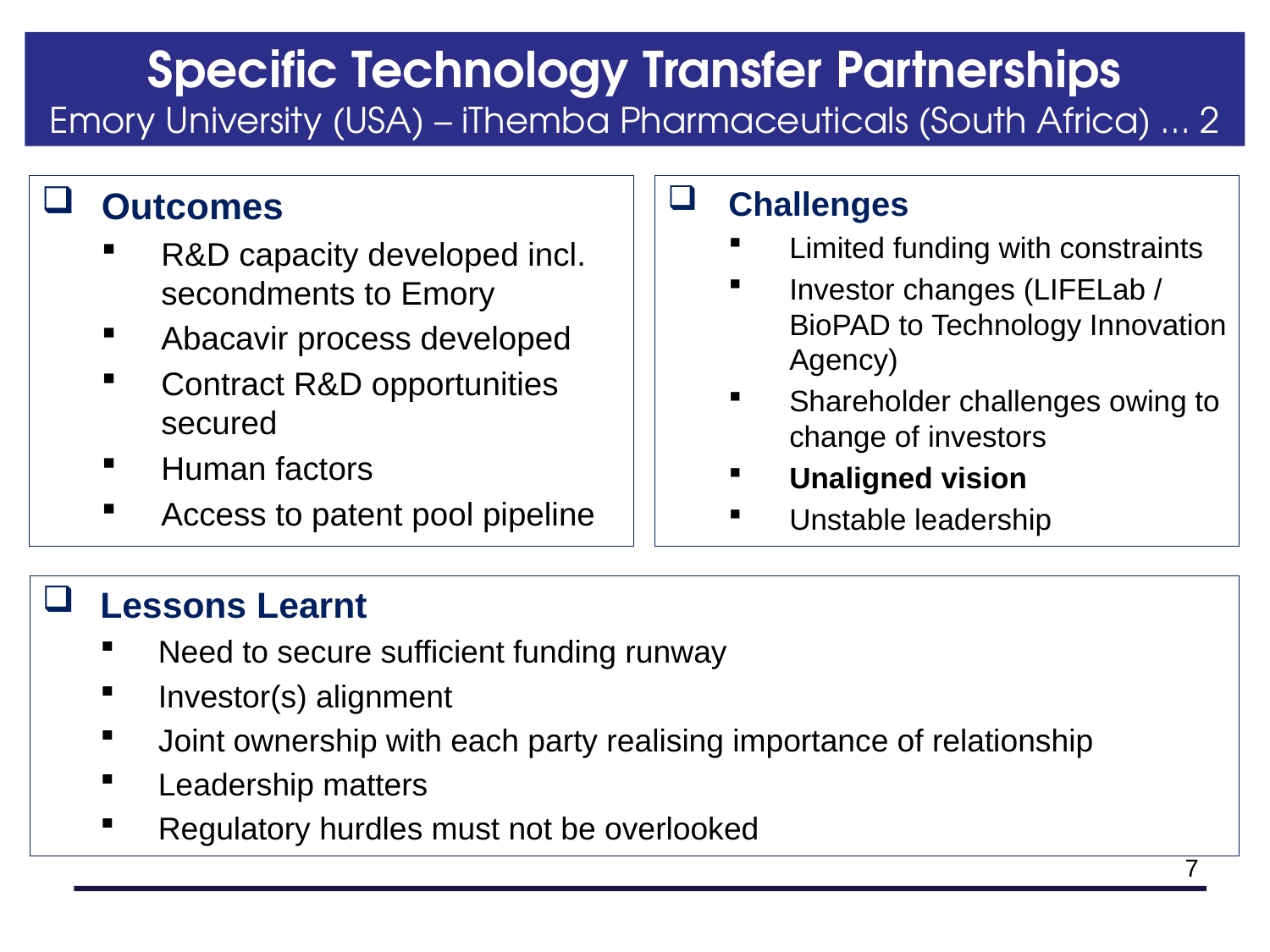

Specific Technology Transfer Partnerships
Emory University (USA) – iThemba Pharmaceuticals (South Africa) … 2
Outcomes
R&D capacity developed incl. secondments to Emory
Abacavir process developed
Contract R&D opportunities secured
Human factors
Access to patent pool pipeline

Challenges
Limited funding with constraints
Investor changes (LIFELab / BioPAD to Technology Innovation Agency)
Shareholder challenges owing to change of investors
Unaligned vision
Unstable leadership
Lessons Learnt
Need to secure sufficient funding runway
Investor(s) alignment
Joint ownership with each party realising importance of relationship
Leadership matters
Regulatory hurdles must not be overlooked